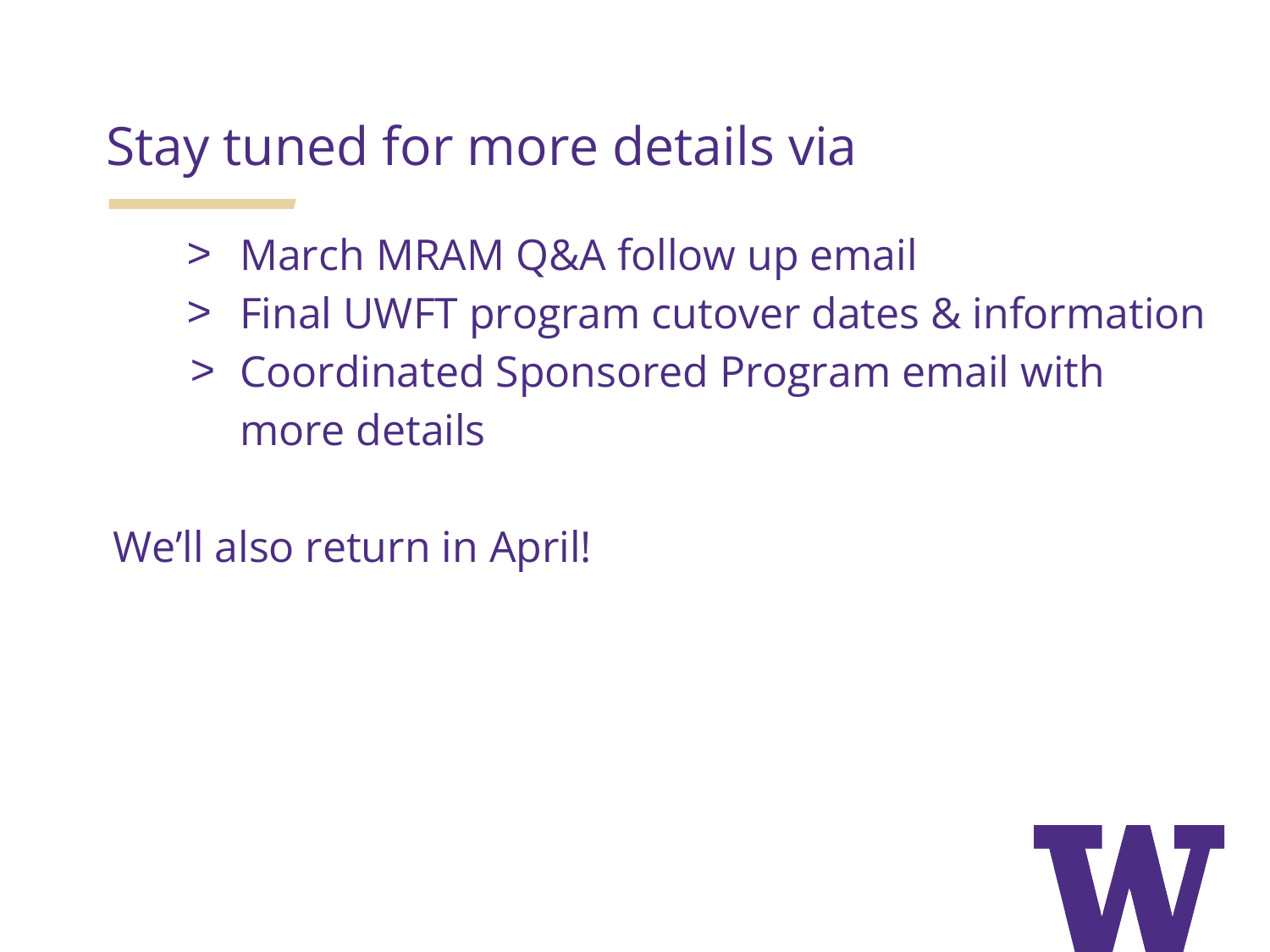

Stay tuned for more details via
March MRAM Q&A follow up email
Final UWFT program cutover dates & information
Coordinated Sponsored Program email with more details

We’ll also return in April!